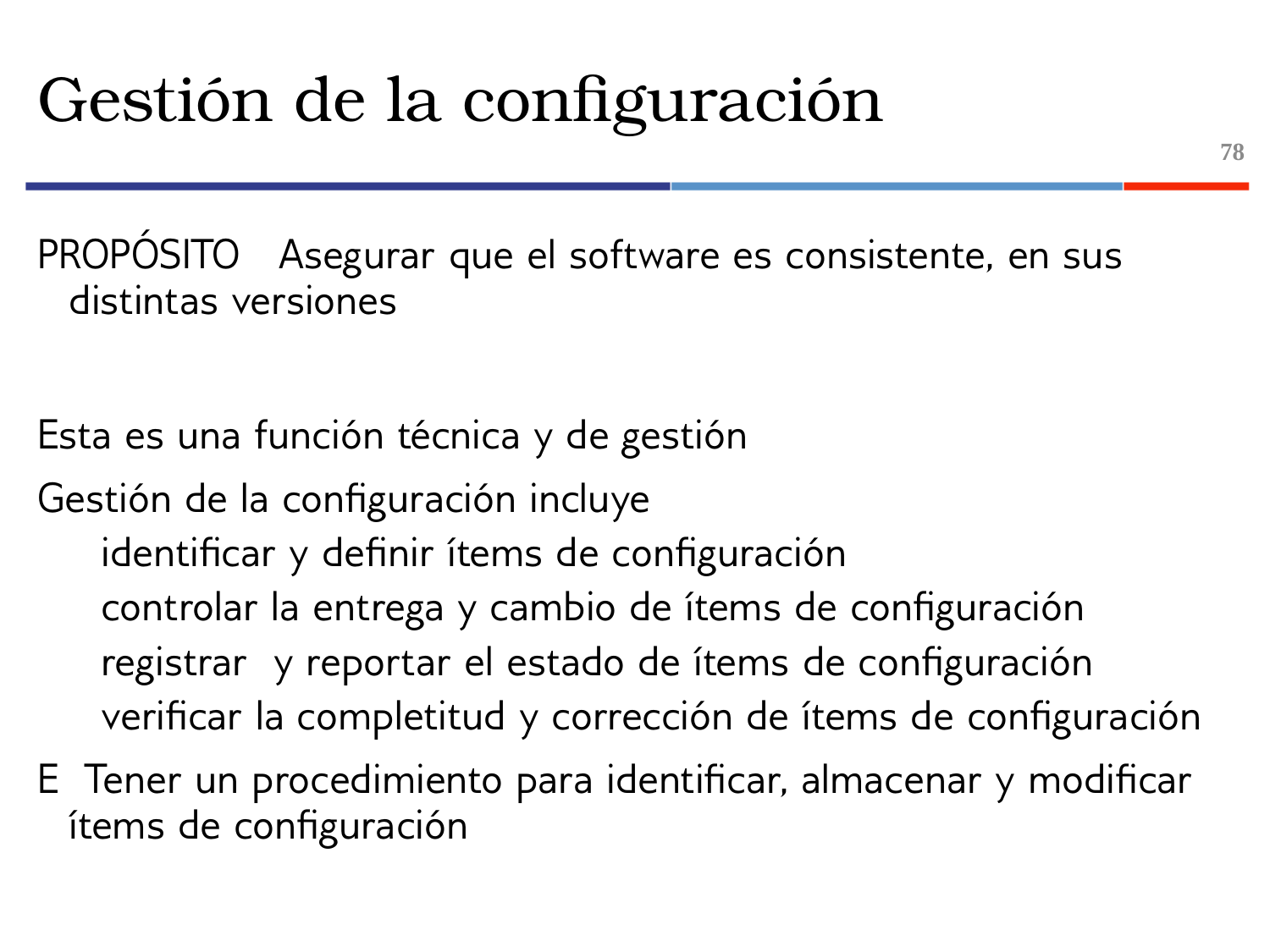

# Gestión de la configuración
78
PROPÓSITO   Asegurar que el software es consistente, en sus distintas versiones

Esta es una función técnica y de gestión
Gestión de la configuración incluye
identificar y definir ítems de configuración
controlar la entrega y cambio de ítems de configuración
registrar  y reportar el estado de ítems de configuración
verificar la completitud y corrección de ítems de configuración
E  Tener un procedimiento para identificar, almacenar y modificar ítems de configuración